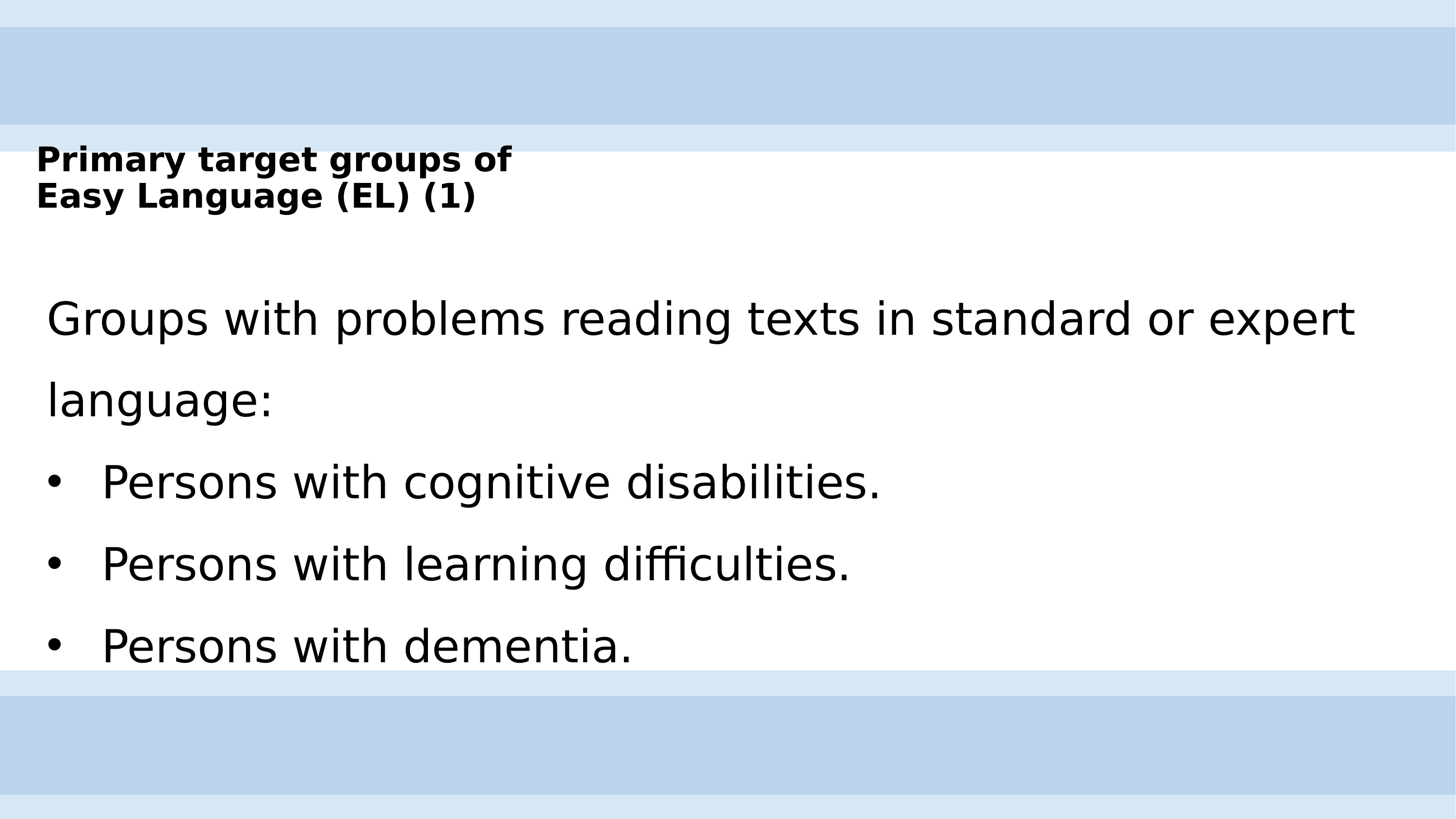

# Primary target groups of Easy Language (EL) (1)
Groups with problems reading texts in standard or expert language:
Persons with cognitive disabilities.
Persons with learning difficulties.
Persons with dementia.